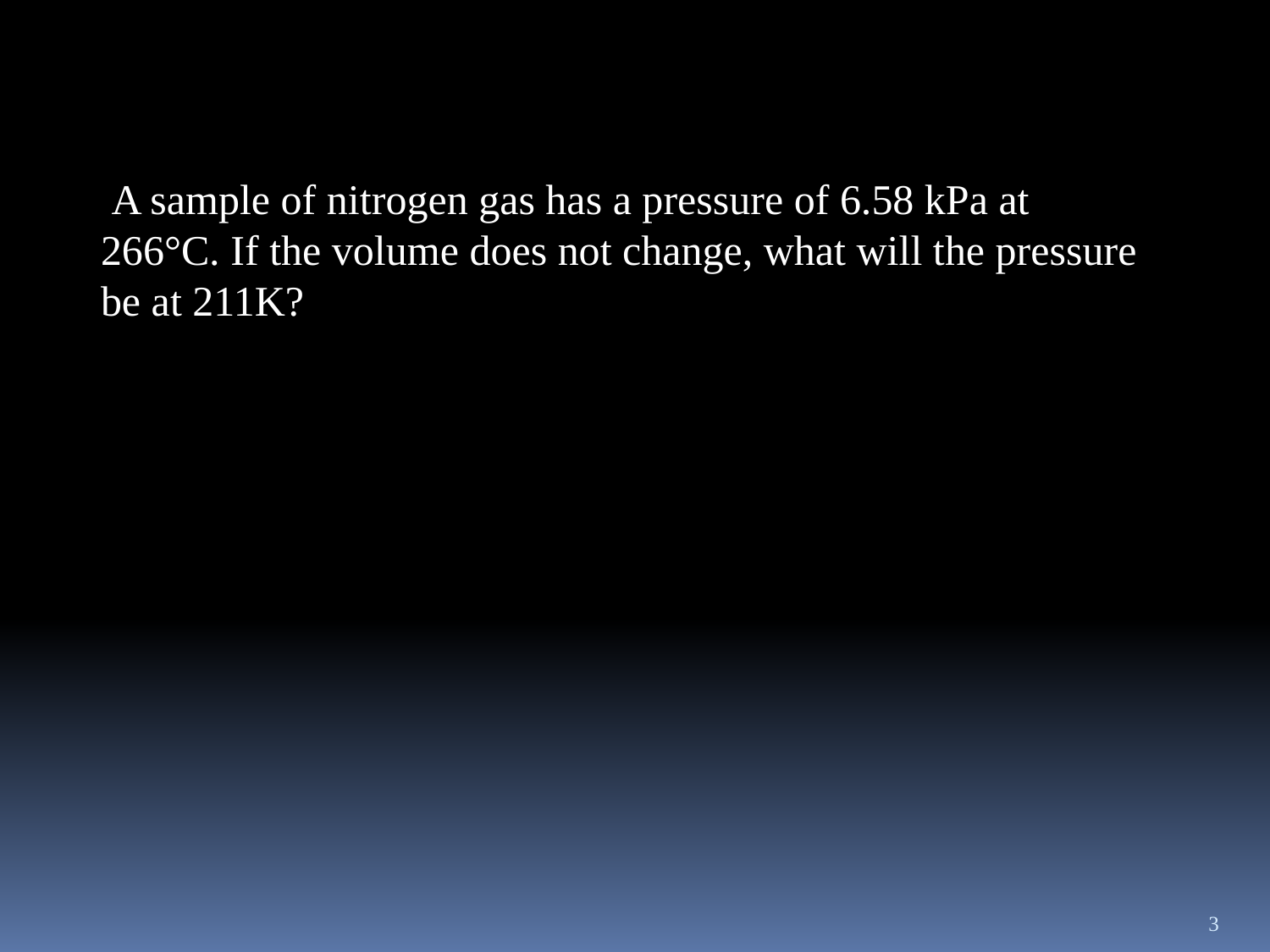

A sample of nitrogen gas has a pressure of 6.58 kPa at 266°C. If the volume does not change, what will the pressure be at 211K?

3